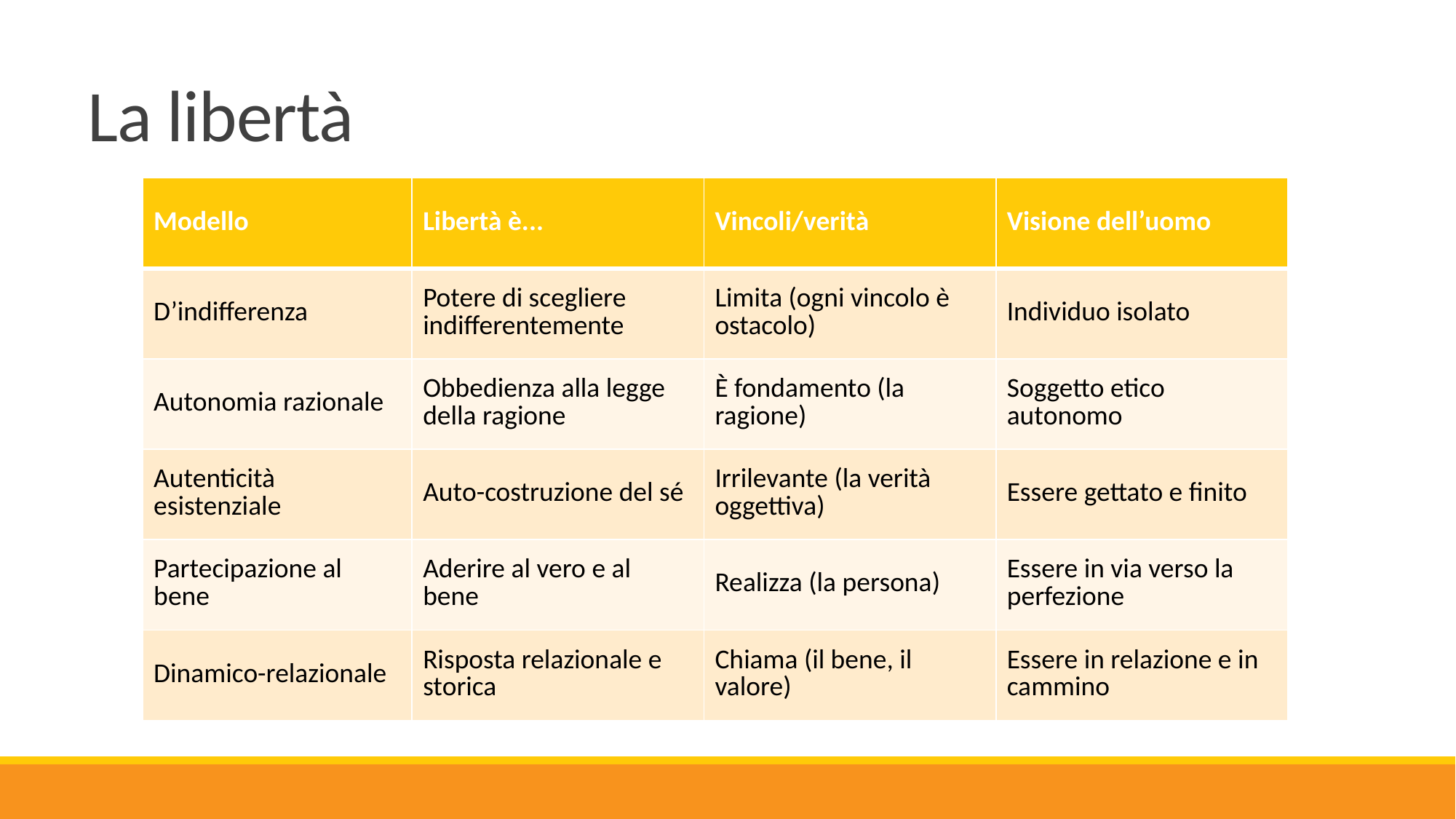

# La libertà
| Modello | Libertà è... | Vincoli/verità | Visione dell’uomo |
| --- | --- | --- | --- |
| D’indifferenza | Potere di scegliere indifferentemente | Limita (ogni vincolo è ostacolo) | Individuo isolato |
| Autonomia razionale | Obbedienza alla legge della ragione | È fondamento (la ragione) | Soggetto etico autonomo |
| Autenticità esistenziale | Auto-costruzione del sé | Irrilevante (la verità oggettiva) | Essere gettato e finito |
| Partecipazione al bene | Aderire al vero e al bene | Realizza (la persona) | Essere in via verso la perfezione |
| Dinamico-relazionale | Risposta relazionale e storica | Chiama (il bene, il valore) | Essere in relazione e in cammino |